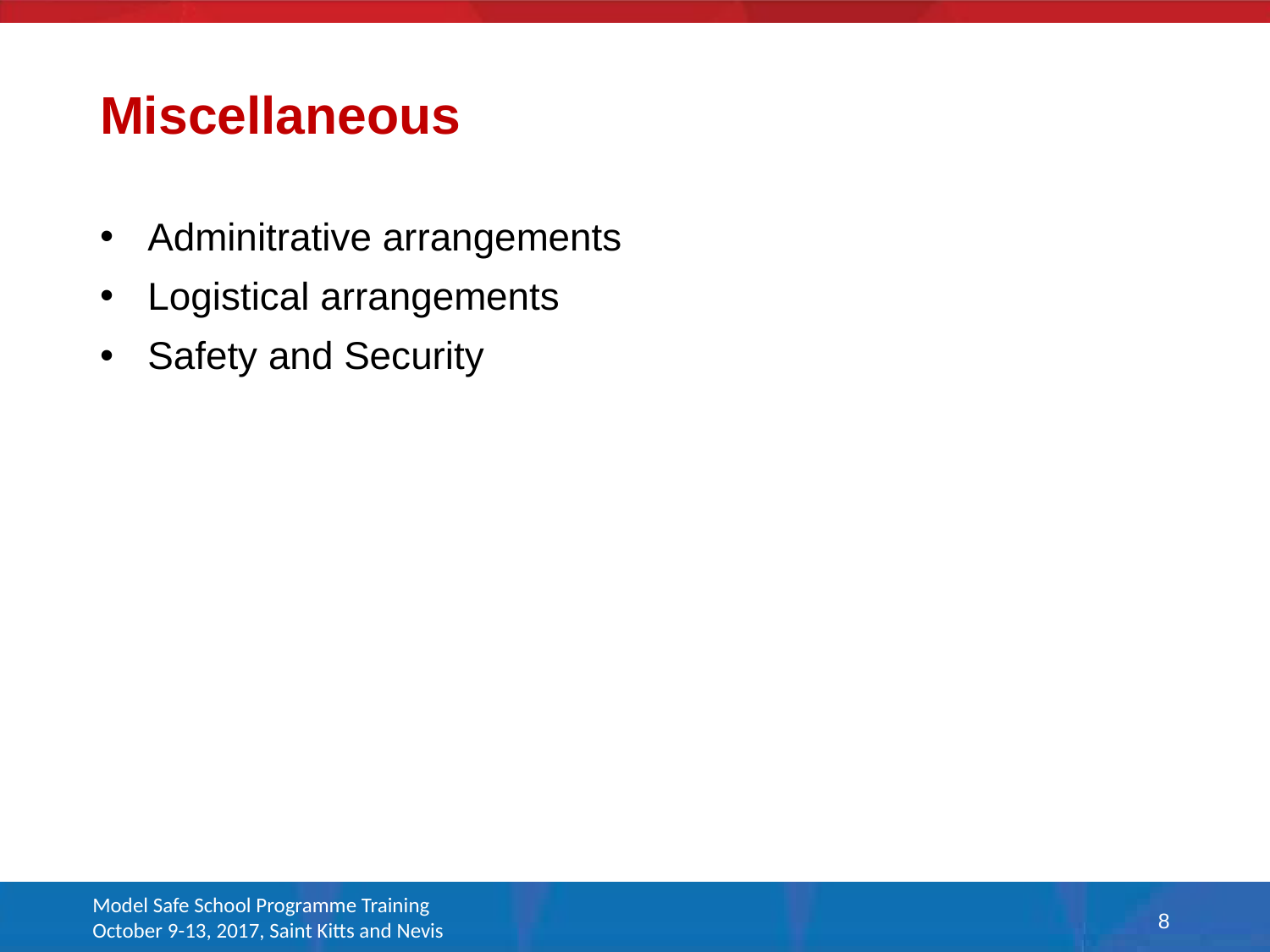

# Miscellaneous
Adminitrative arrangements
Logistical arrangements
Safety and Security
Model Safe School Programme Training October 9-13, 2017, Saint Kitts and Nevis
8